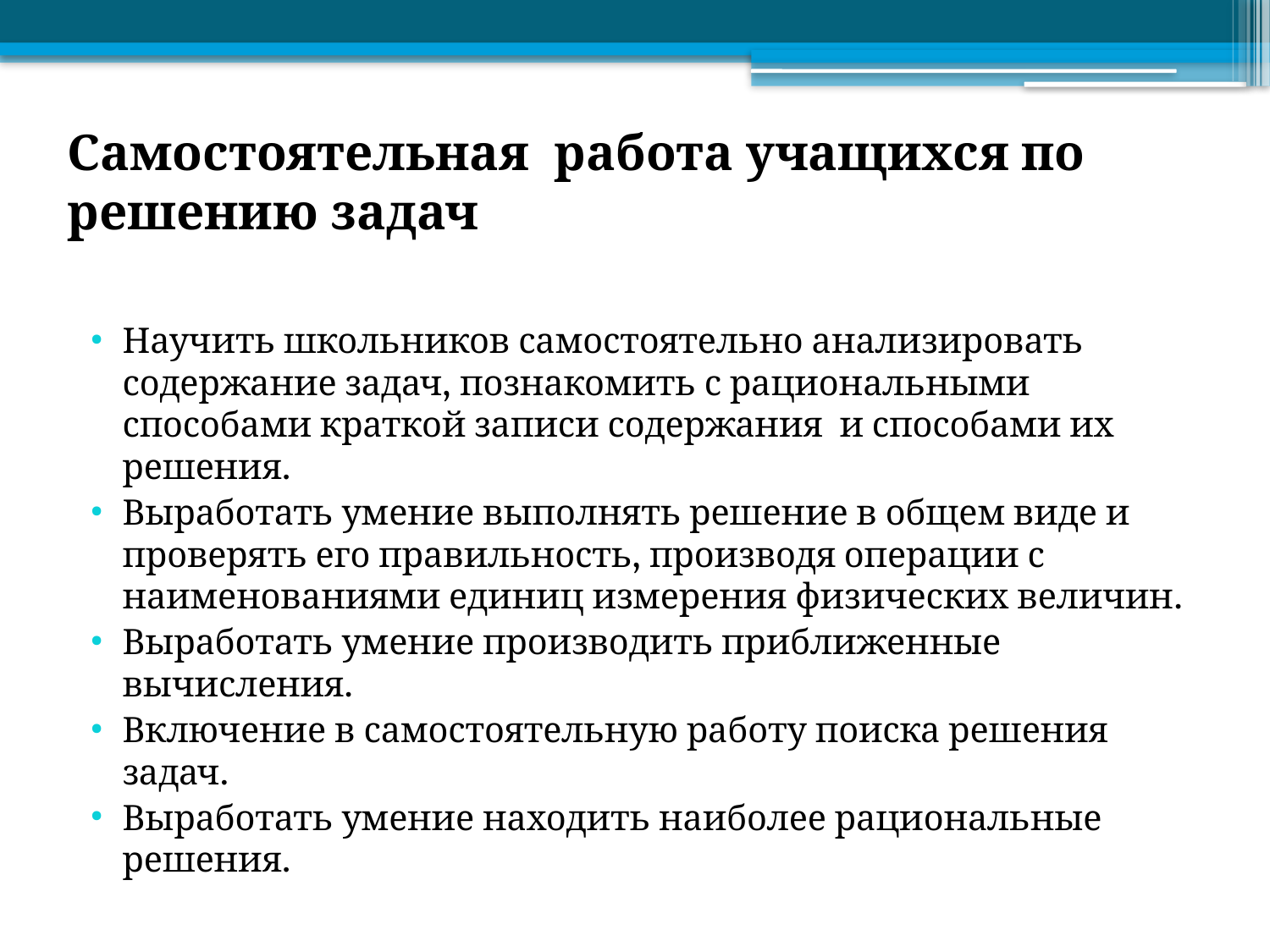

# Самостоятельная  работа учащихся по решению задач
Научить школьников самостоятельно анализировать содержание задач, познакомить с рациональными способами краткой записи содержания  и способами их решения.
Выработать умение выполнять решение в общем виде и проверять его правильность, производя операции с наименованиями единиц измерения физических величин.
Выработать умение производить приближенные вычисления.
Включение в самостоятельную работу поиска решения задач.
Выработать умение находить наиболее рациональные решения.